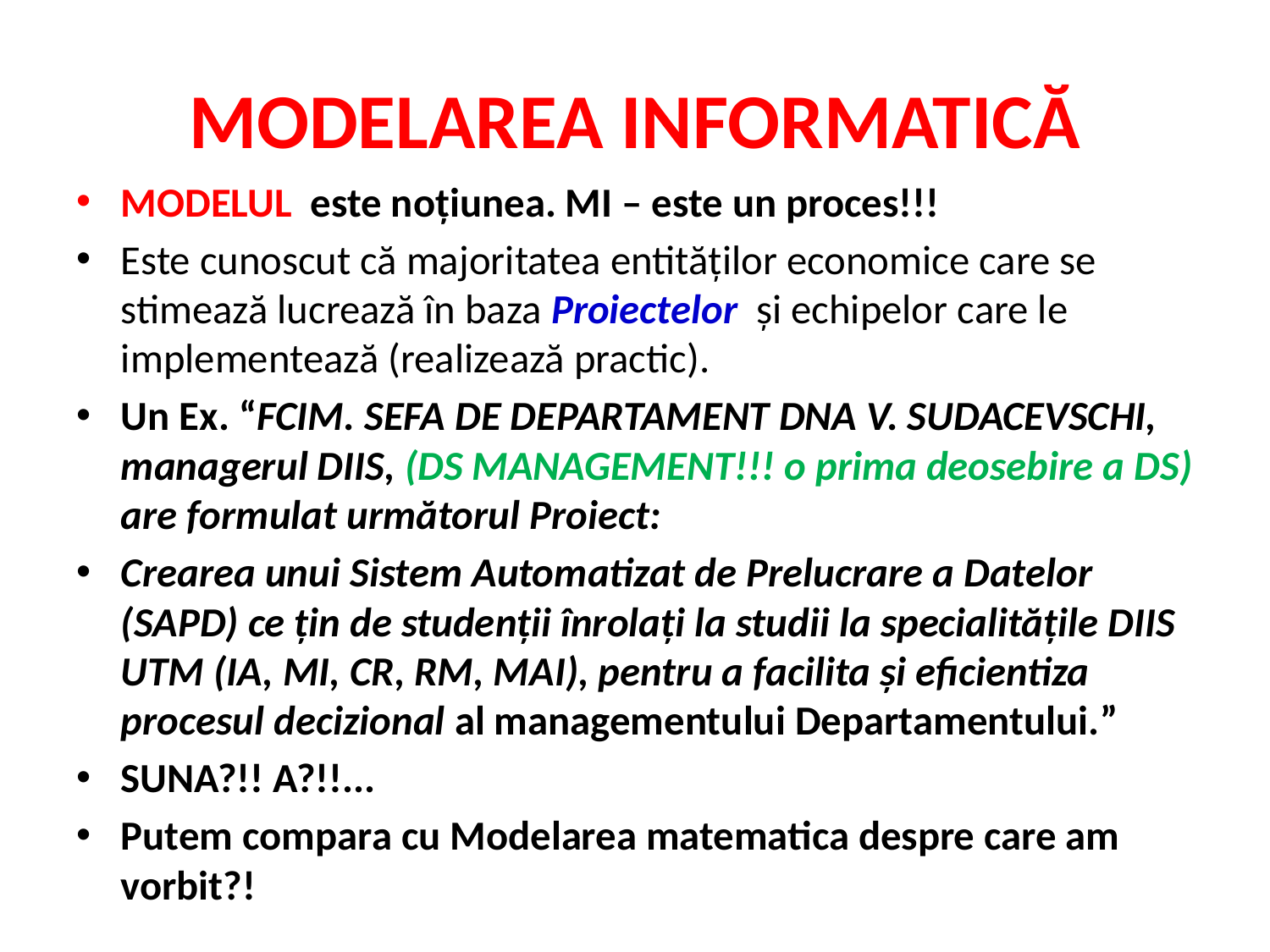

# MODELAREA INFORMATICĂ
MODELUL  este noțiunea. MI – este un proces!!!
Este cunoscut că majoritatea entităților economice care se stimează lucrează în baza Proiectelor  și echipelor care le implementează (realizează practic).
Un Ex. “FCIM. SEFA DE DEPARTAMENT DNA V. SUDACEVSCHI, managerul DIIS, (DS MANAGEMENT!!! o prima deosebire a DS) are formulat următorul Proiect:
Crearea unui Sistem Automatizat de Prelucrare a Datelor (SAPD) ce țin de studenții înrolați la studii la specialitățile DIIS UTM (IA, MI, CR, RM, MAI), pentru a facilita și eficientiza procesul decizional al managementului Departamentului.”
SUNA?!! A?!!...
Putem compara cu Modelarea matematica despre care am vorbit?!